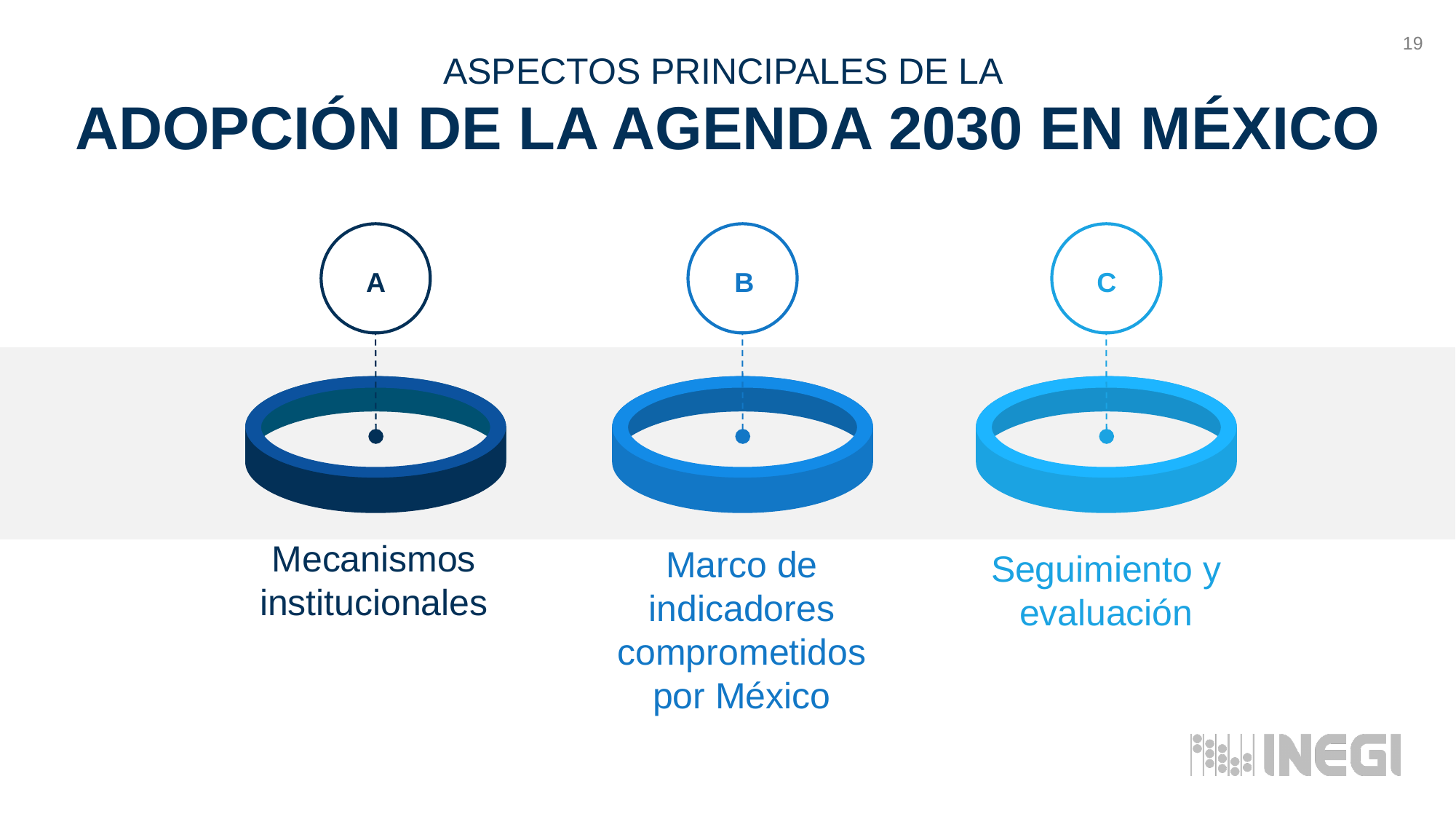

19
ASPECTOS PRINCIPALES DE LA
ADOPCIÓN DE LA AGENDA 2030 EN MÉXICO

A
B
C

Mecanismos institucionales
Marco de indicadores comprometidos por México
Seguimiento y evaluación